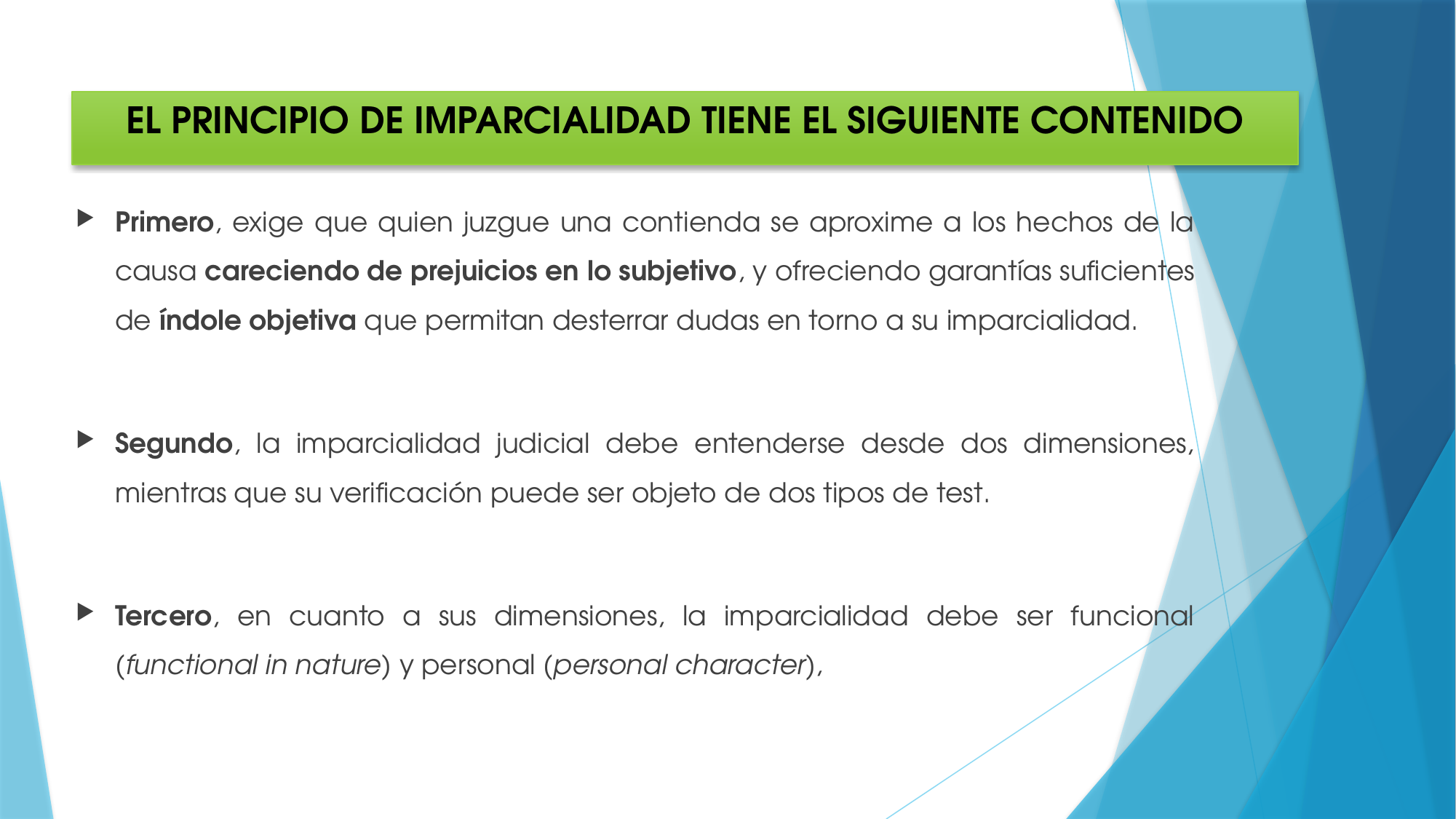

# EL PRINCIPIO DE IMPARCIALIDAD TIENE EL SIGUIENTE CONTENIDO
Primero, exige que quien juzgue una contienda se aproxime a los hechos de la causa careciendo de prejuicios en lo subjetivo, y ofreciendo garantías suficientes de índole objetiva que permitan desterrar dudas en torno a su imparcialidad.

Segundo, la imparcialidad judicial debe entenderse desde dos dimensiones, mientras que su verificación puede ser objeto de dos tipos de test.

Tercero, en cuanto a sus dimensiones, la imparcialidad debe ser funcional (functional in nature) y personal (personal character),